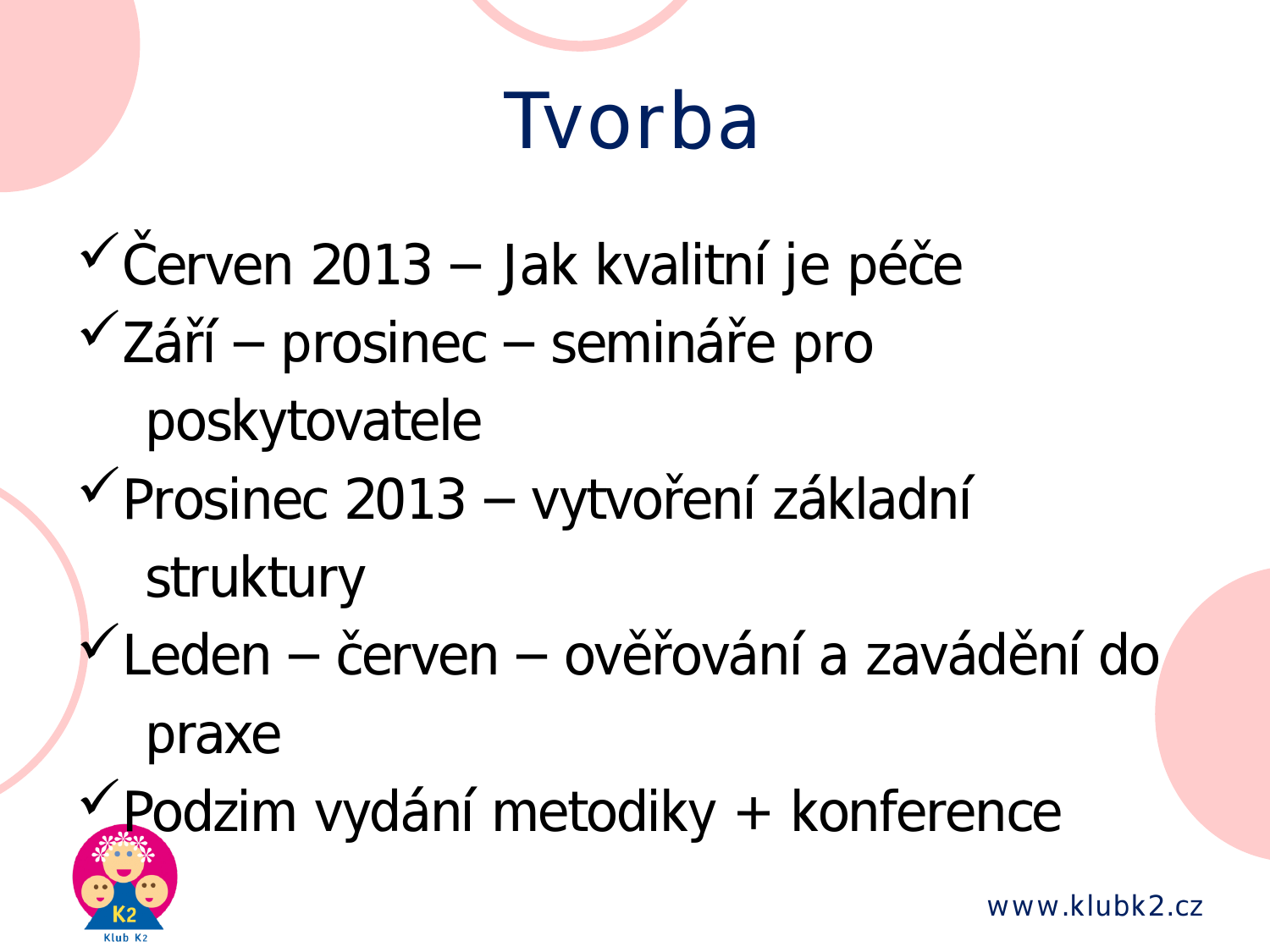

# Tvorba
Červen 2013 – Jak kvalitní je péče
Září – prosinec – semináře pro
    poskytovatele
Prosinec 2013 – vytvoření základní
    struktury
Leden – červen – ověřování a zavádění do
    praxe
Podzim vydání metodiky + konference